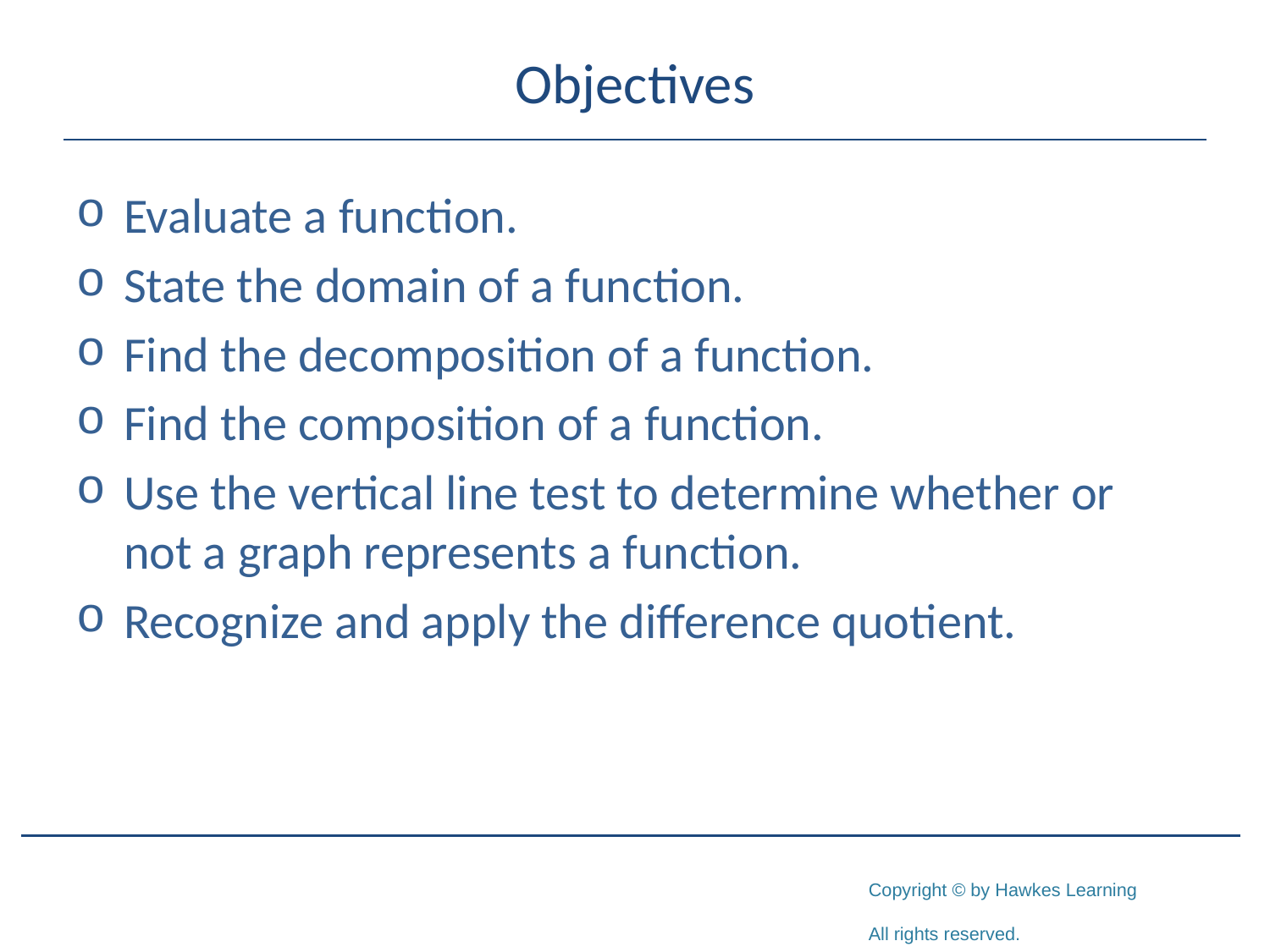

# Objectives
Evaluate a function.
State the domain of a function.
Find the decomposition of a function.
Find the composition of a function.
Use the vertical line test to determine whether or not a graph represents a function.
Recognize and apply the difference quotient.